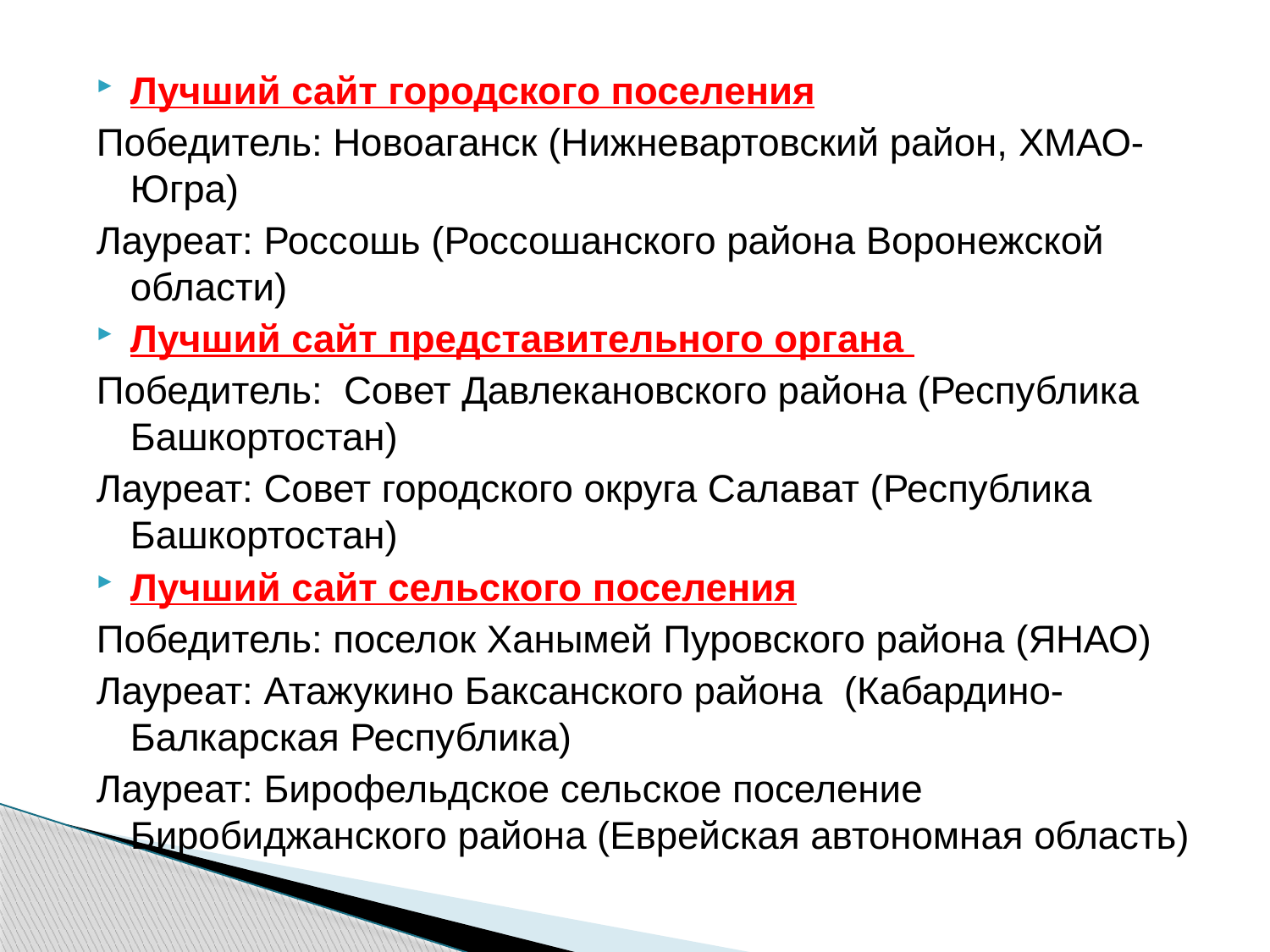

Лучший сайт городского поселения
Победитель: Новоаганск (Нижневартовский район, ХМАО-Югра)
Лауреат: Россошь (Россошанского района Воронежской области)
Лучший сайт представительного органа
Победитель:  Совет Давлекановского района (Республика Башкортостан)
Лауреат: Совет городского округа Салават (Республика Башкортостан)
Лучший сайт сельского поселения
Победитель: поселок Ханымей Пуровского района (ЯНАО)
Лауреат: Атажукино Баксанского района  (Кабардино-Балкарская Республика)
Лауреат: Бирофельдское сельское поселение Биробиджанского района (Еврейская автономная область)